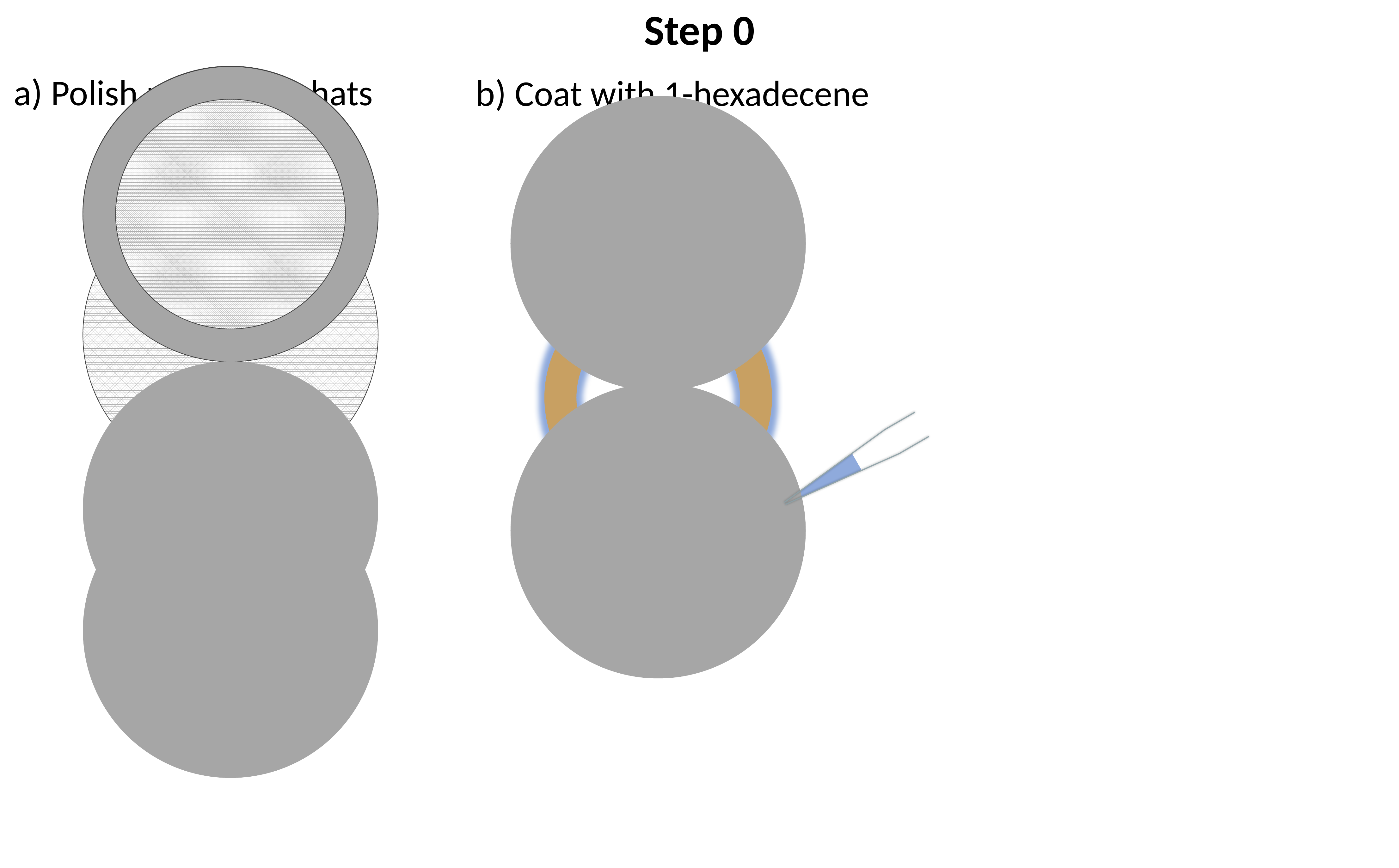

Step 0
a) Polish planchette hats

b) Coat with 1-hexadecene